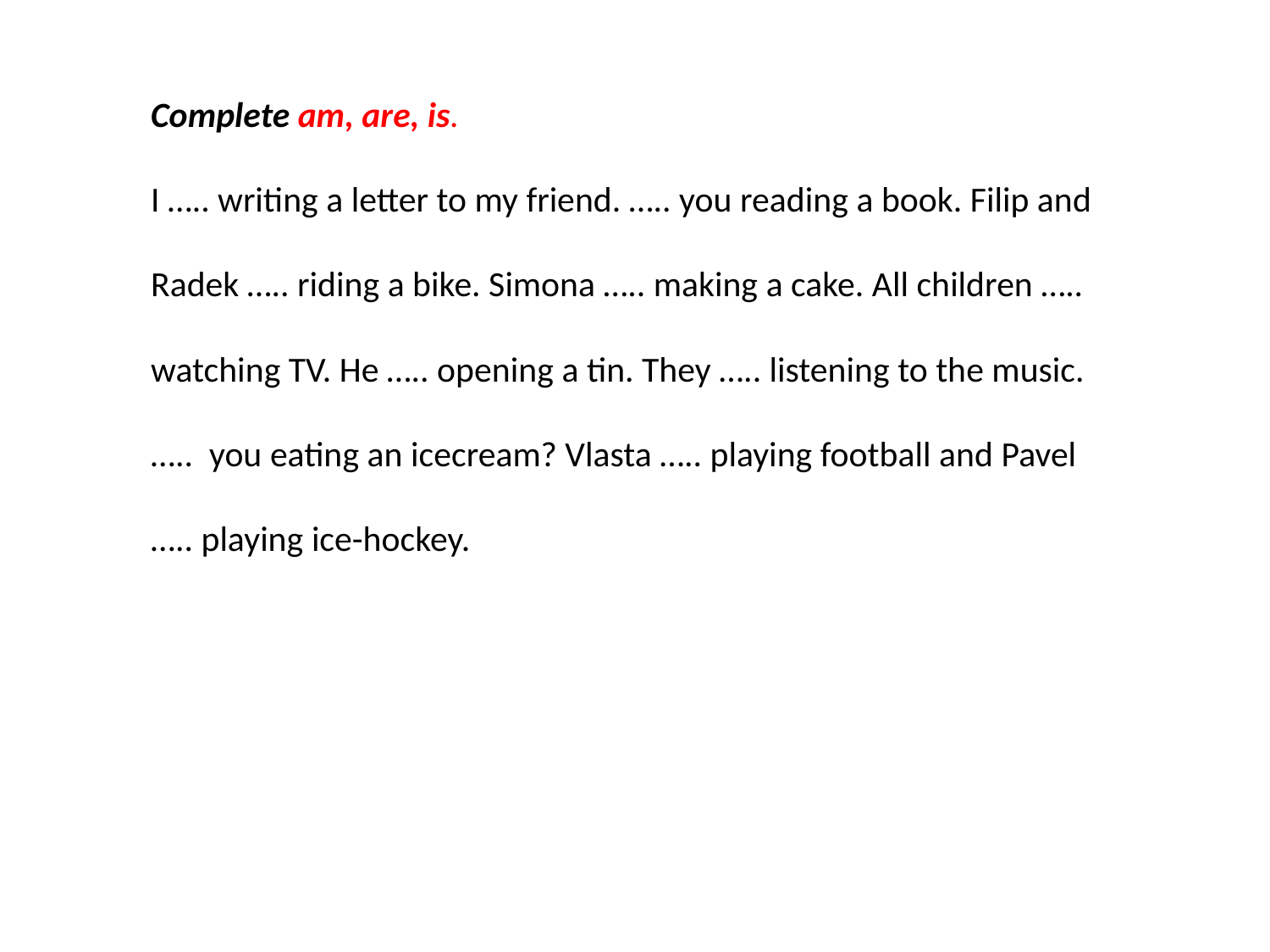

Complete am, are, is.

I ….. writing a letter to my friend. ….. you reading a book. Filip and

Radek ….. riding a bike. Simona ….. making a cake. All children …..

watching TV. He ….. opening a tin. They ….. listening to the music.

…..  you eating an icecream? Vlasta ….. playing football and Pavel

….. playing ice-hockey.